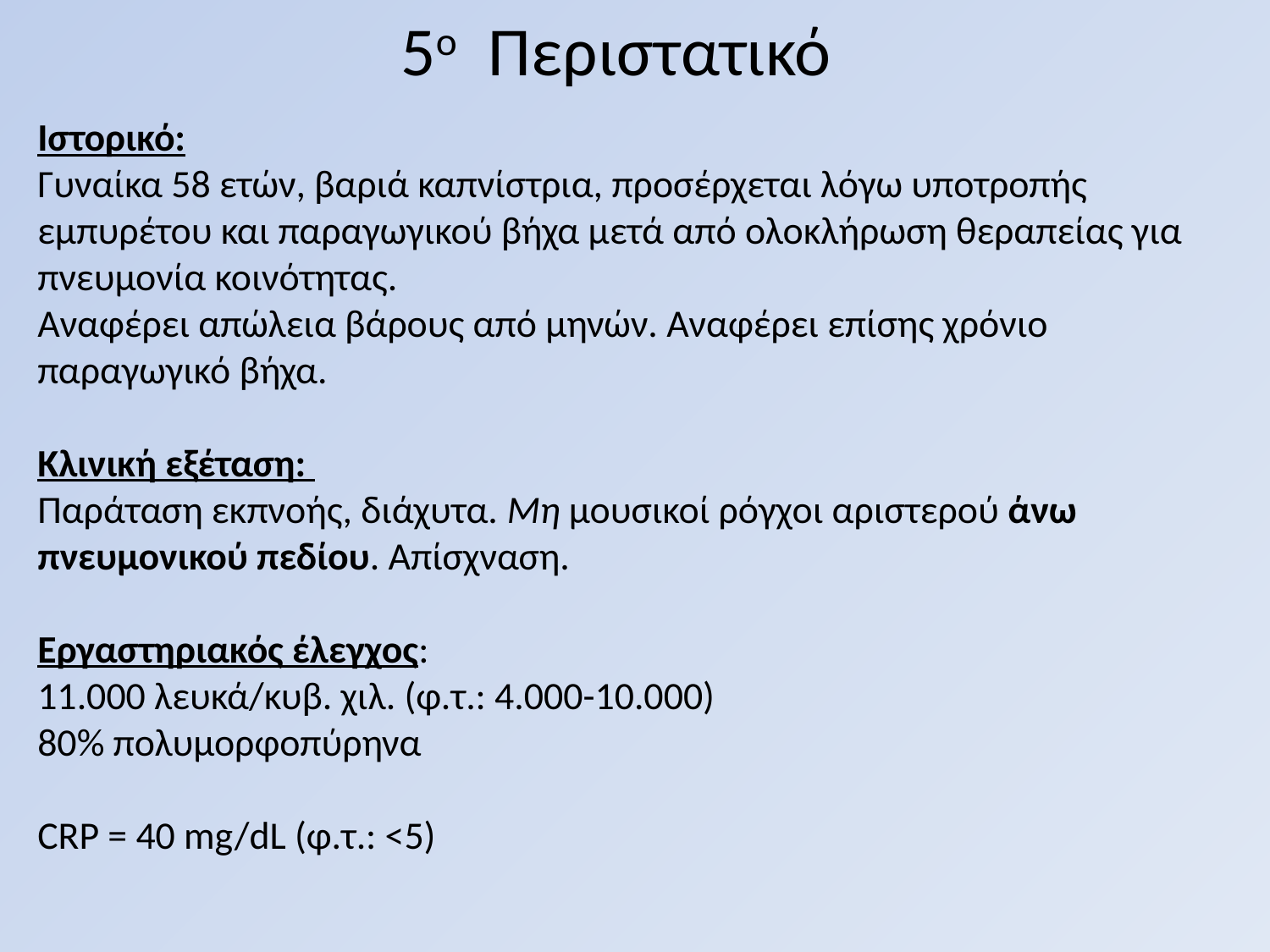

# 5ο  Περιστατικό
Ιστορικό:
Γυναίκα 58 ετών, βαριά καπνίστρια, προσέρχεται λόγω υποτροπής εμπυρέτου και παραγωγικού βήχα μετά από ολοκλήρωση θεραπείας για πνευμονία κοινότητας.
Αναφέρει απώλεια βάρους από μηνών. Αναφέρει επίσης χρόνιο παραγωγικό βήχα.

Κλινική εξέταση:
Παράταση εκπνοής, διάχυτα. Μη μουσικοί ρόγχοι αριστερού άνω πνευμονικού πεδίου. Απίσχναση.

Εργαστηριακός έλεγχος:
11.000 λευκά/κυβ. χιλ. (φ.τ.: 4.000-10.000)
80% πολυμορφοπύρηνα

CRP = 40 mg/dL (φ.τ.: <5)